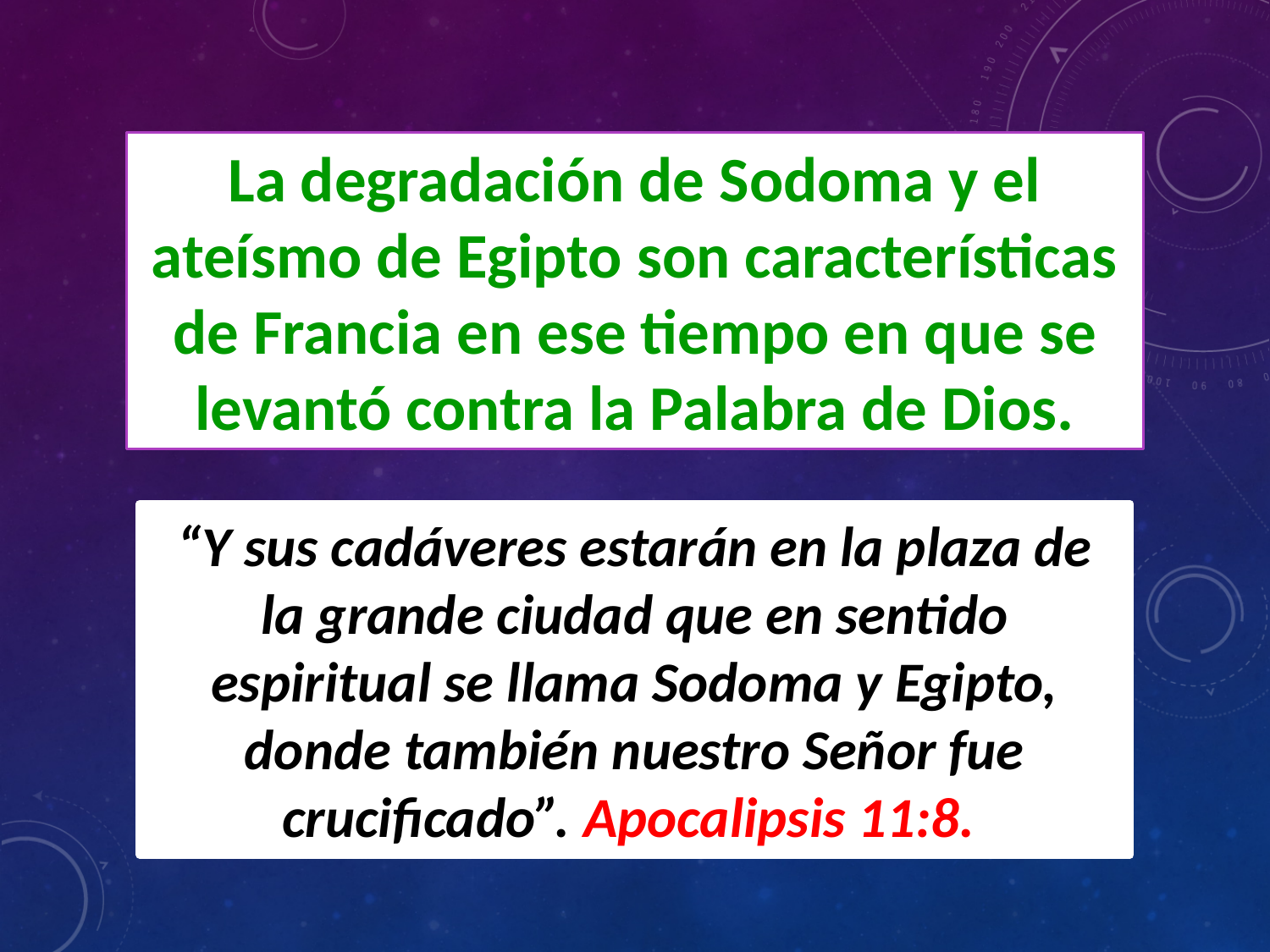

La degradación de Sodoma y el ateísmo de Egipto son características de Francia en ese tiempo en que se levantó contra la Palabra de Dios.
“Y sus cadáveres estarán en la plaza de la grande ciudad que en sentido espiritual se llama Sodoma y Egipto, donde también nuestro Señor fue crucificado”. Apocalipsis 11:8.
19